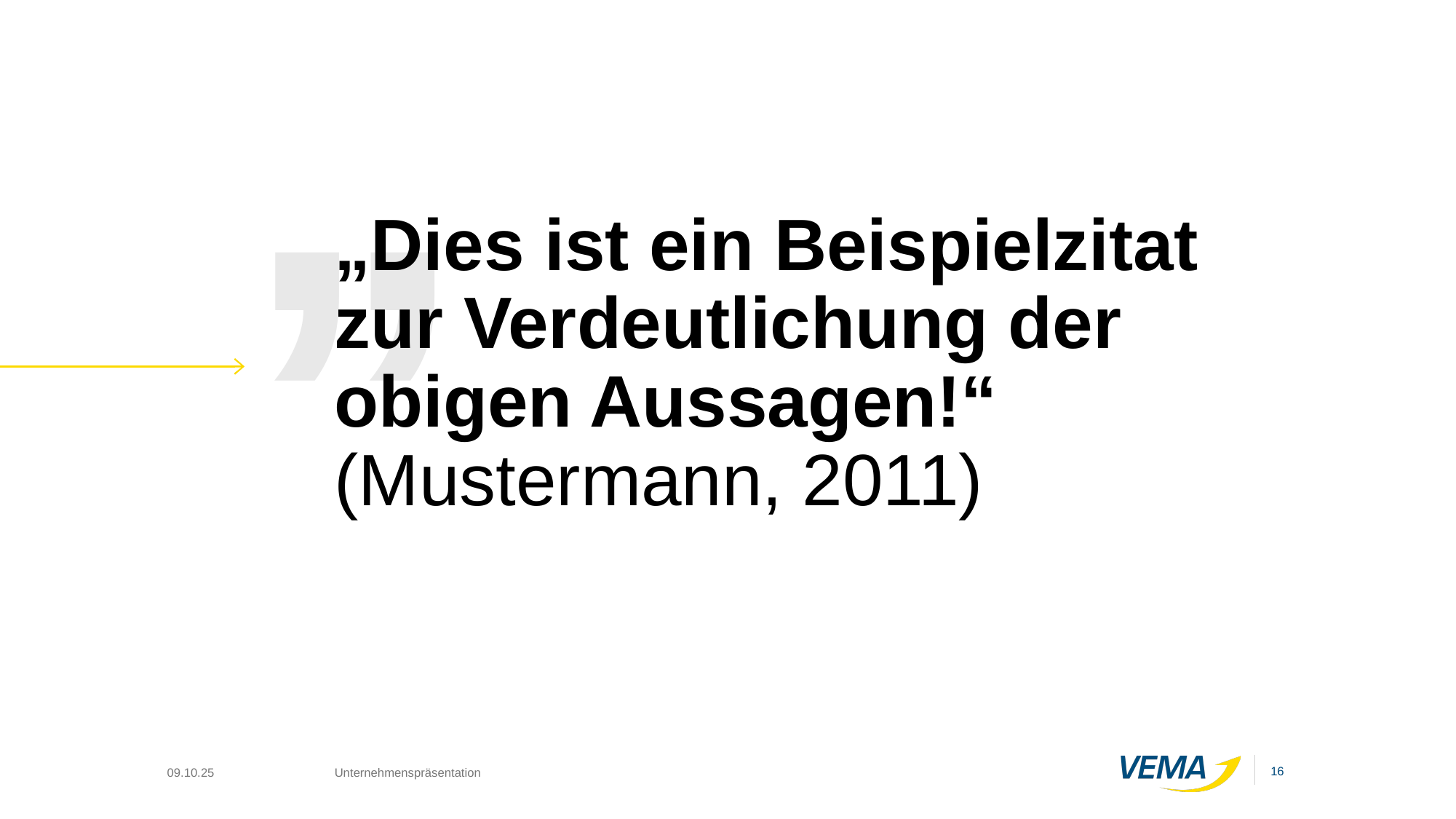

# „Dies ist ein Beispielzitat zur Verdeutlichung der obigen Aussagen!“ (Mustermann, 2011)
16
09.10.25
Unternehmenspräsentation